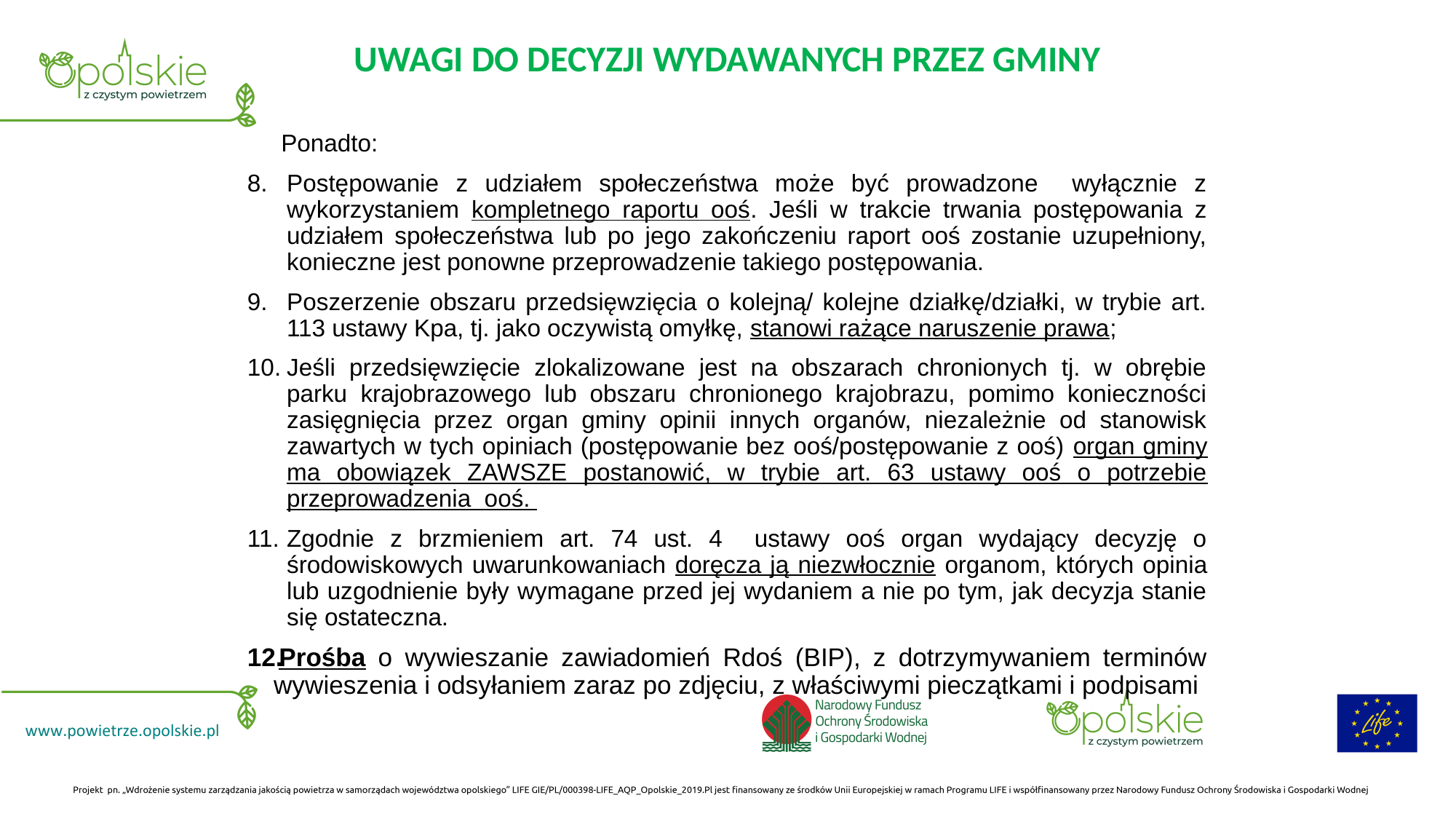

# UWAGI DO DECYZJI WYDAWANYCH PRZEZ GMINY
     Ponadto:
Postępowanie z udziałem społeczeństwa może być prowadzone  wyłącznie z wykorzystaniem kompletnego raportu ooś. Jeśli w trakcie trwania postępowania z udziałem społeczeństwa lub po jego zakończeniu raport ooś zostanie uzupełniony, konieczne jest ponowne przeprowadzenie takiego postępowania.
Poszerzenie obszaru przedsięwzięcia o kolejną/ kolejne działkę/działki, w trybie art. 113 ustawy Kpa, tj. jako oczywistą omyłkę, stanowi rażące naruszenie prawa;
Jeśli przedsięwzięcie zlokalizowane jest na obszarach chronionych tj. w obrębie parku krajobrazowego lub obszaru chronionego krajobrazu, pomimo konieczności zasięgnięcia przez organ gminy opinii innych organów, niezależnie od stanowisk zawartych w tych opiniach (postępowanie bez ooś/postępowanie z ooś) organ gminy ma obowiązek ZAWSZE postanowić, w trybie art. 63 ustawy ooś o potrzebie przeprowadzenia  ooś.
Zgodnie z brzmieniem art. 74 ust. 4  ustawy ooś organ wydający decyzję o środowiskowych uwarunkowaniach doręcza ją niezwłocznie organom, których opinia lub uzgodnienie były wymagane przed jej wydaniem a nie po tym, jak decyzja stanie się ostateczna.
Prośba o wywieszanie zawiadomień Rdoś (BIP), z dotrzymywaniem terminów wywieszenia i odsyłaniem zaraz po zdjęciu, z właściwymi pieczątkami i podpisami